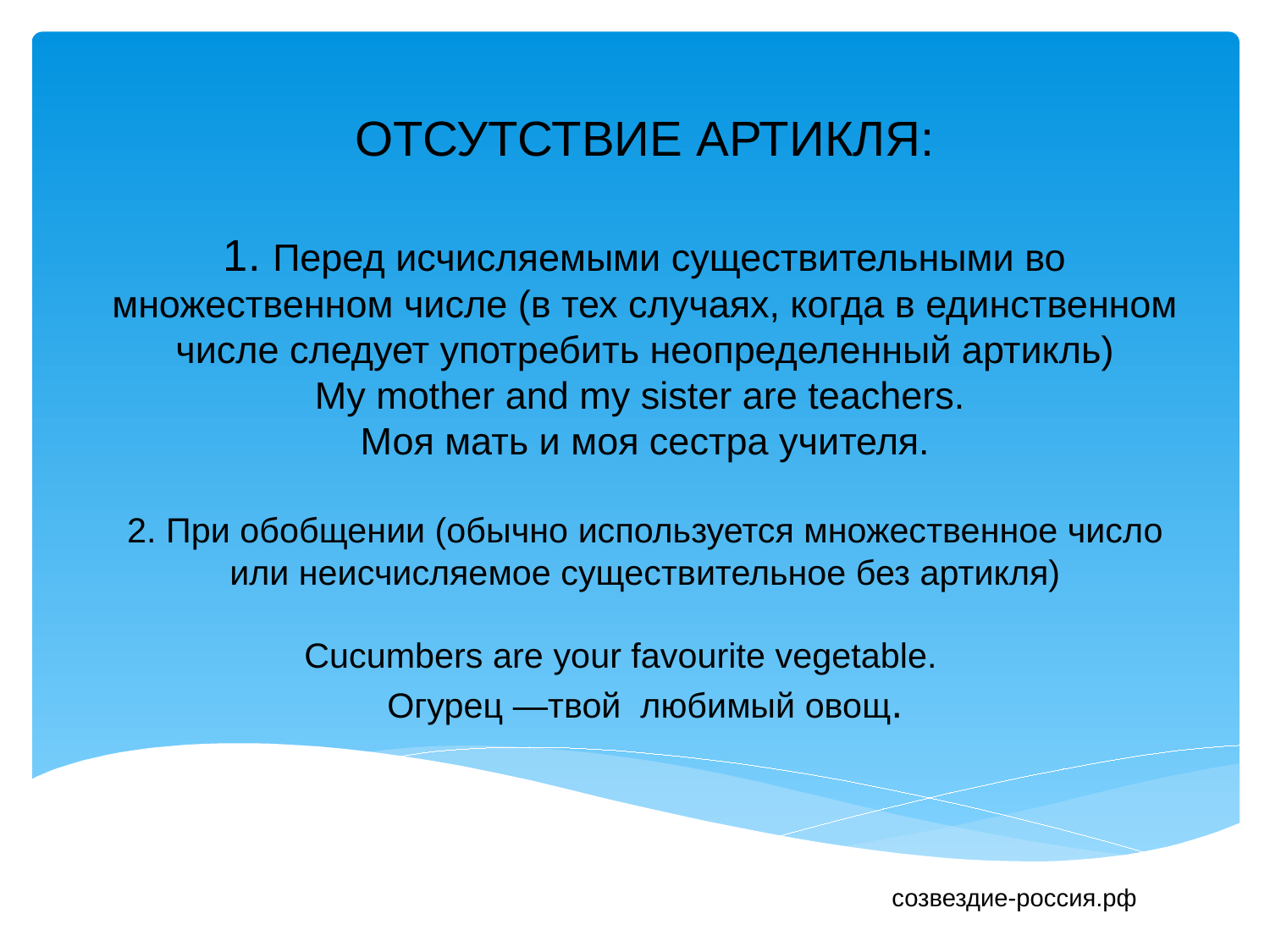

# ОТСУТСТВИЕ АРТИКЛЯ: 1. Перед исчисляемыми существительными во множественном числе (в тех случаях, когда в единственном числе следует употребить неопределенный артикль) My mother and my sister are teachers. Моя мать и моя сестра учителя. 2. При обобщении (обычно используется множественное число или неисчисляемое существительное без артикля) Cucumbers are your favourite vegetable. Огурец —твой  любимый овощ.
созвездие-россия.рф